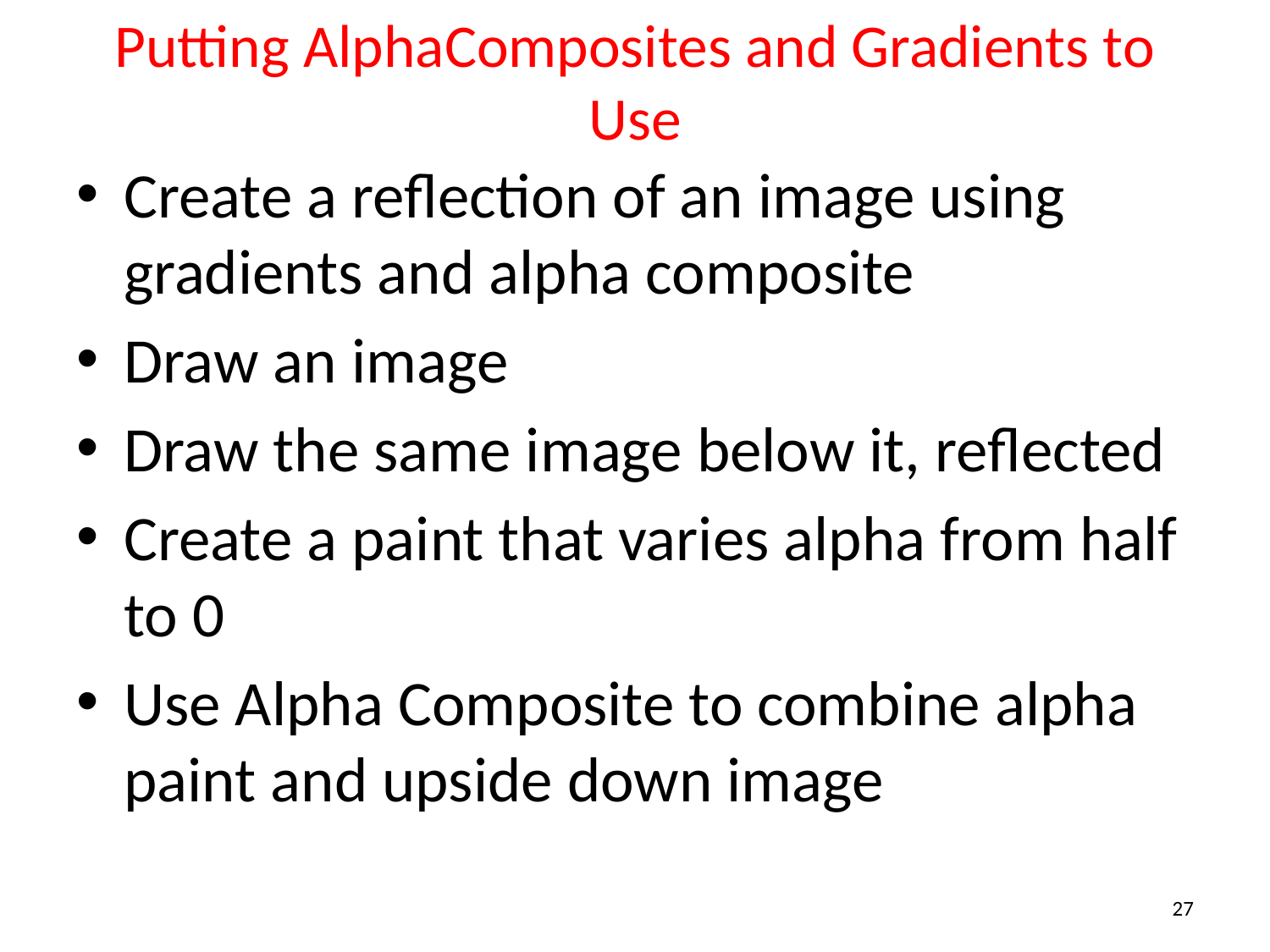

# Putting AlphaComposites and Gradients to Use
Create a reflection of an image using gradients and alpha composite
Draw an image
Draw the same image below it, reflected
Create a paint that varies alpha from half to 0
Use Alpha Composite to combine alpha paint and upside down image
27